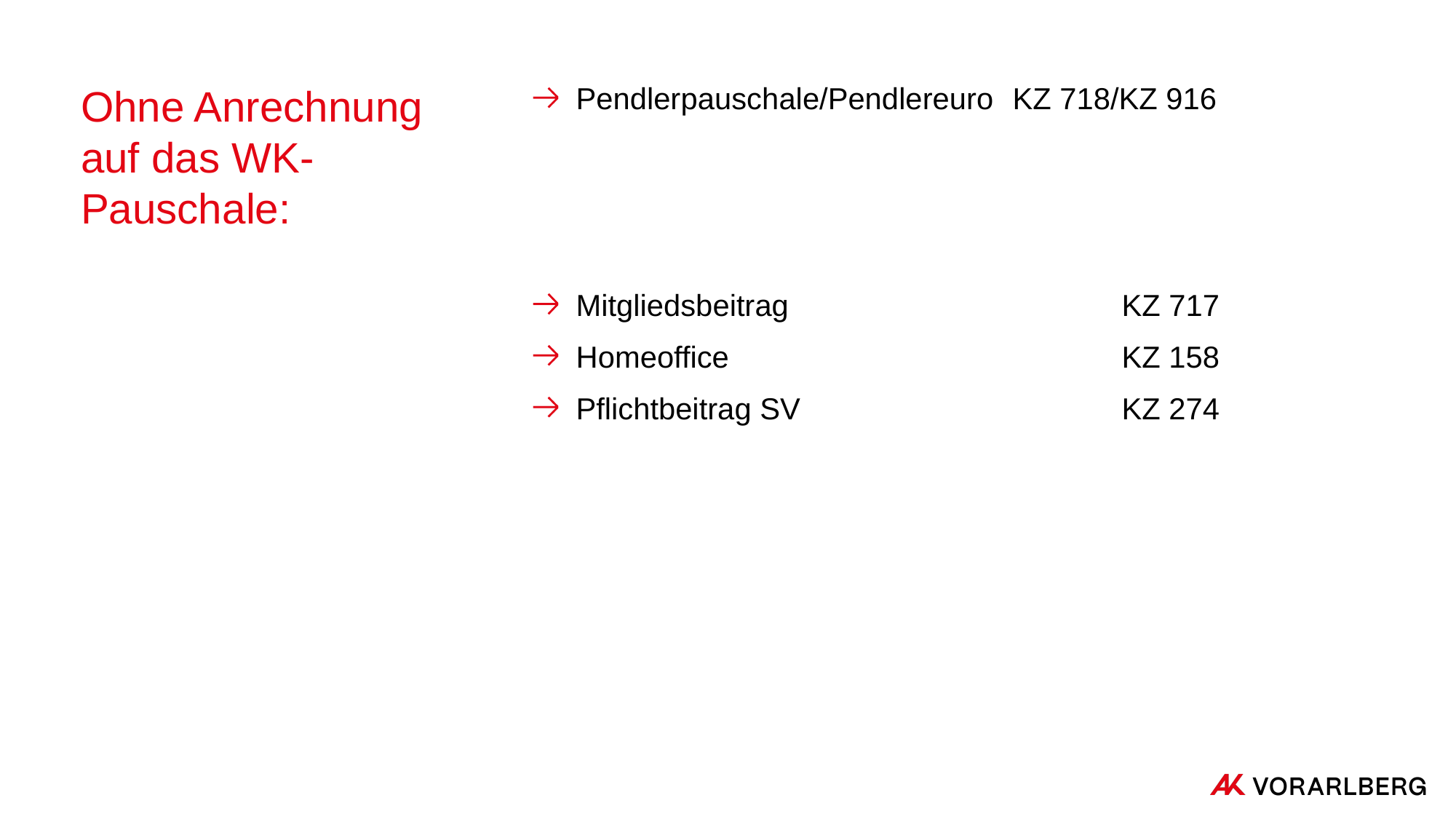

# Ohne Anrechnung auf das WK-Pauschale:
Pendlerpauschale/Pendlereuro 	KZ 718/KZ 916

Mitgliedsbeitrag 			KZ 717
Homeoffice 				KZ 158
Pflichtbeitrag SV 			KZ 274